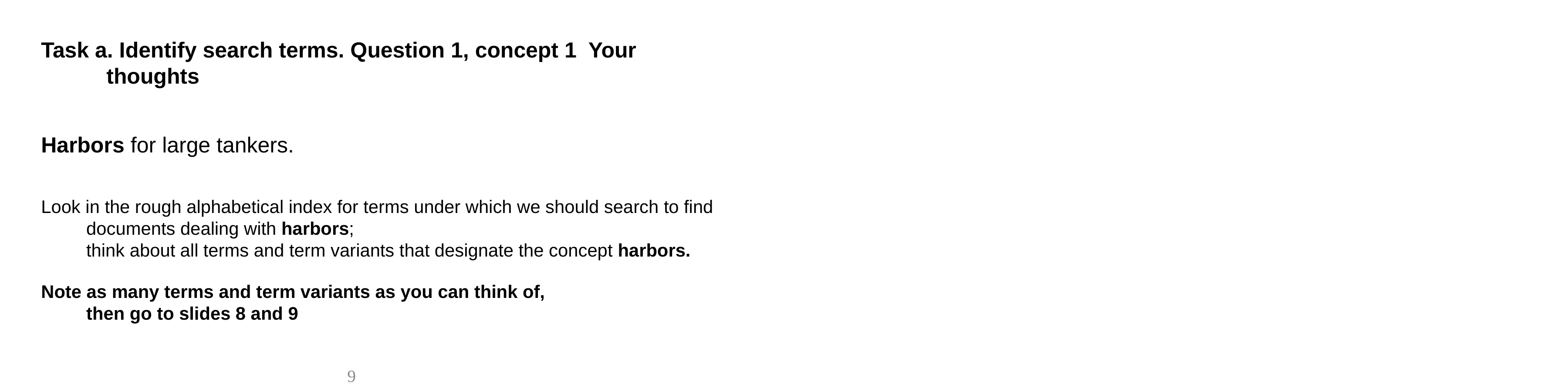

Task a. Identify search terms. Question 1, concept 1  Your thoughts

Harbors for large tankers.

Look in the rough alphabetical index for terms under which we should search to find documents dealing with harbors;
think about all terms and term variants that designate the concept harbors.

Note as many terms and term variants as you can think of,
then go to slides 8 and 9

9